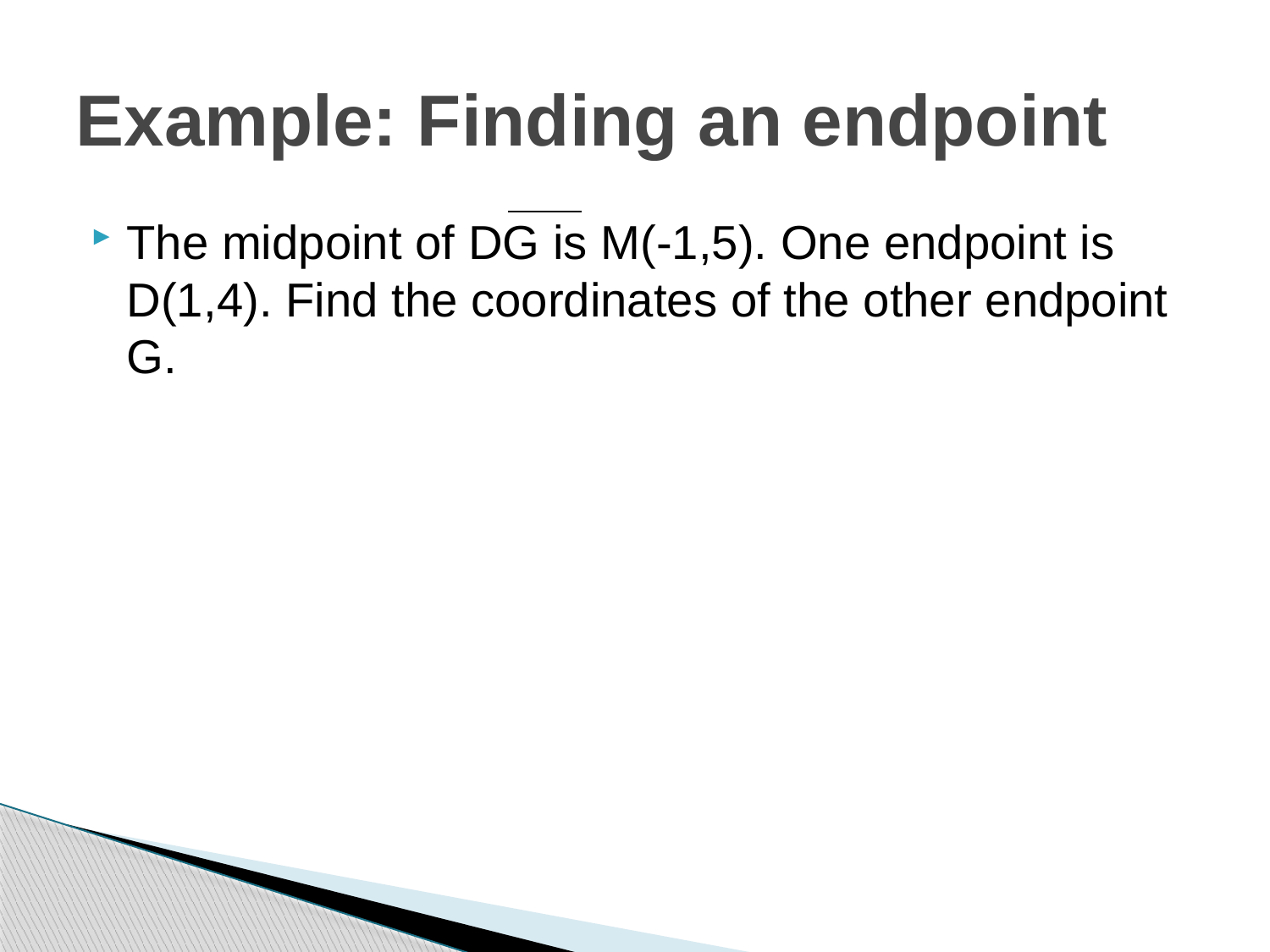

# Example: Finding an endpoint
The midpoint of DG is M(-1,5). One endpoint is D(1,4). Find the coordinates of the other endpoint G.